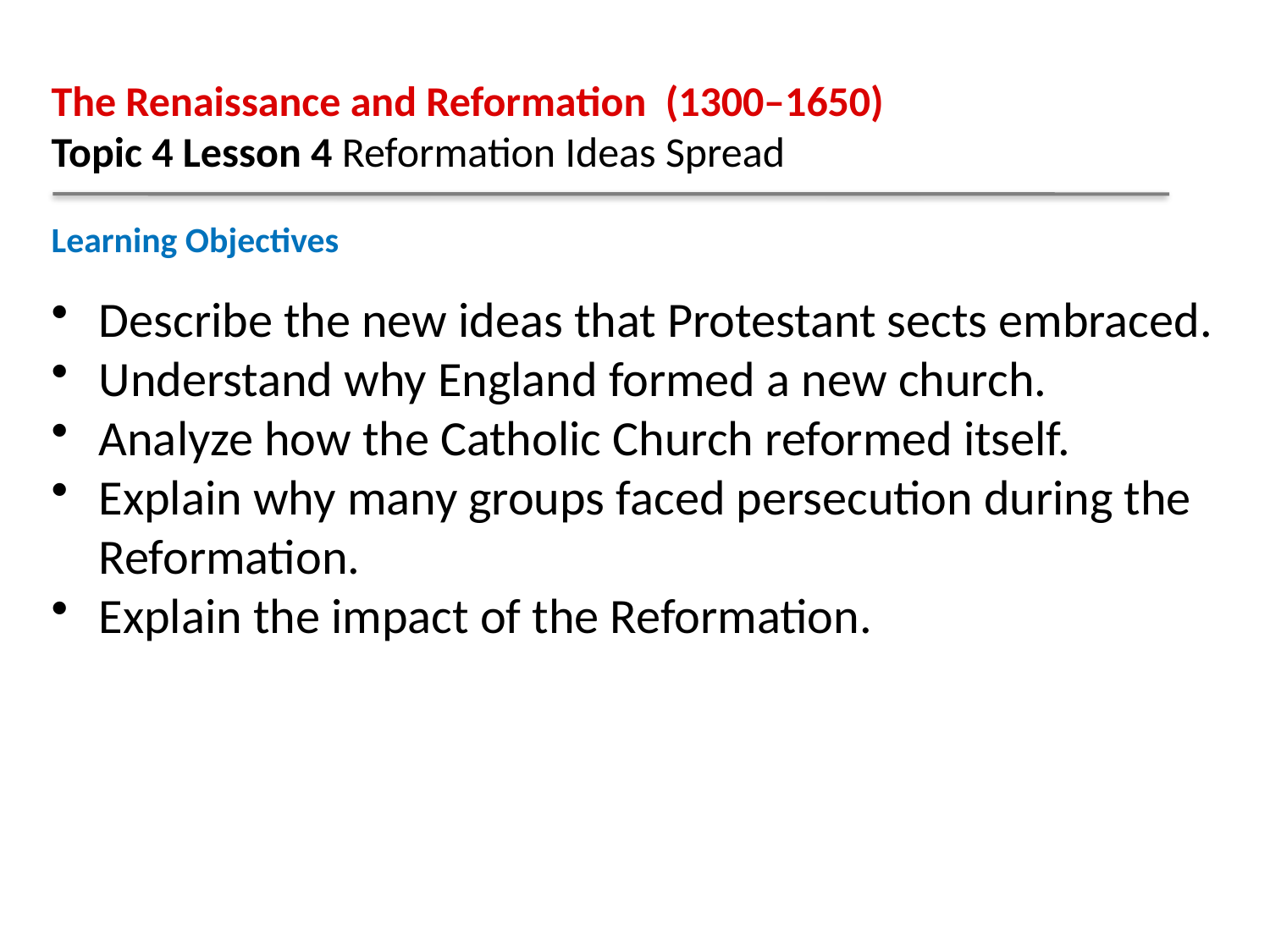

The Renaissance and Reformation  (1300–1650)
Topic 4 Lesson 4 Reformation Ideas Spread
Learning Objectives
Describe the new ideas that Protestant sects embraced.
Understand why England formed a new church.
Analyze how the Catholic Church reformed itself.
Explain why many groups faced persecution during the Reformation.
Explain the impact of the Reformation.